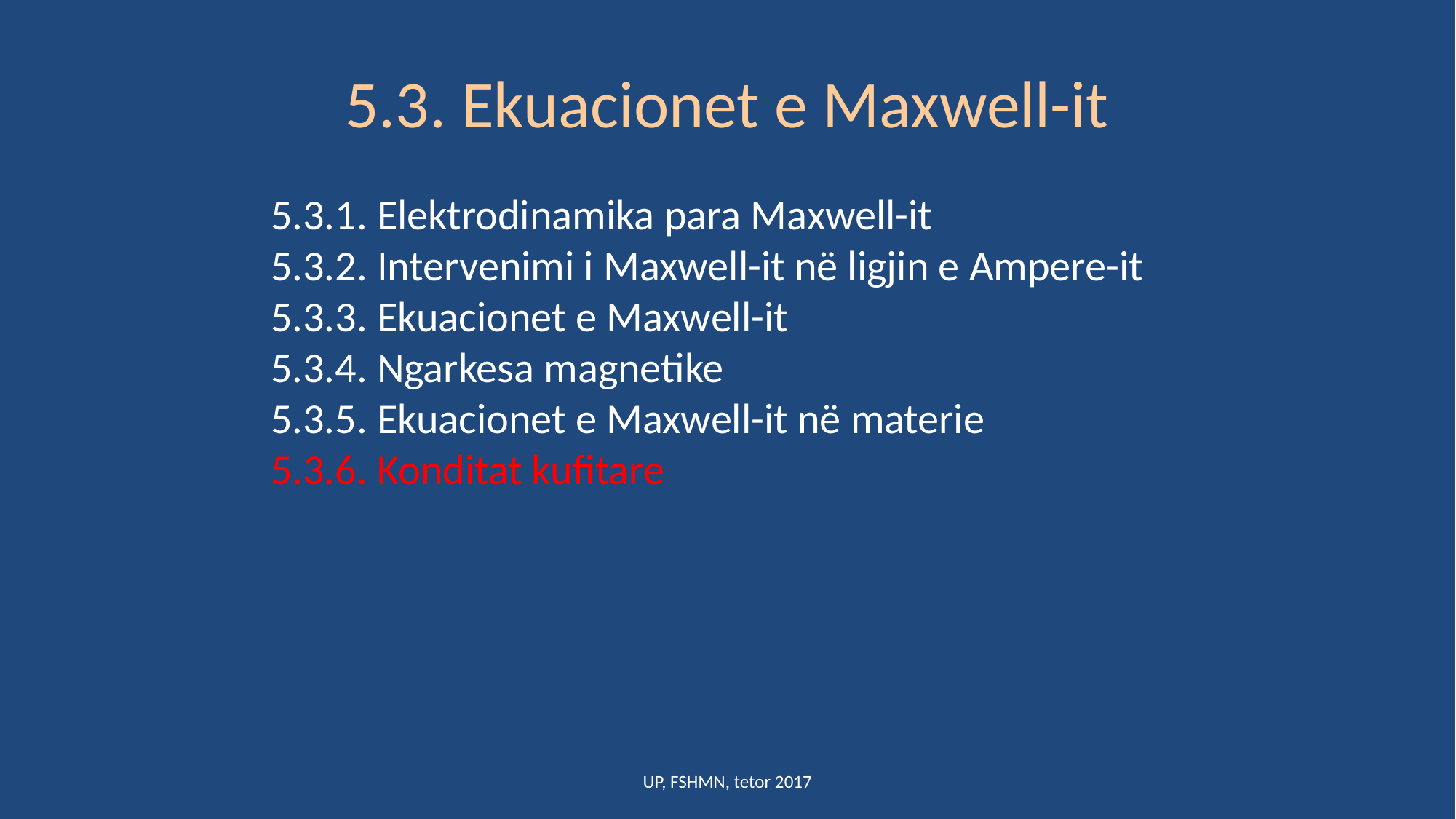

# 5.3. Ekuacionet e Maxwell-it
5.3.1. Elektrodinamika para Maxwell-it
5.3.2. Intervenimi i Maxwell-it në ligjin e Ampere-it
5.3.3. Ekuacionet e Maxwell-it
5.3.4. Ngarkesa magnetike
5.3.5. Ekuacionet e Maxwell-it në materie
5.3.6. Konditat kufitare
UP, FSHMN, tetor 2017